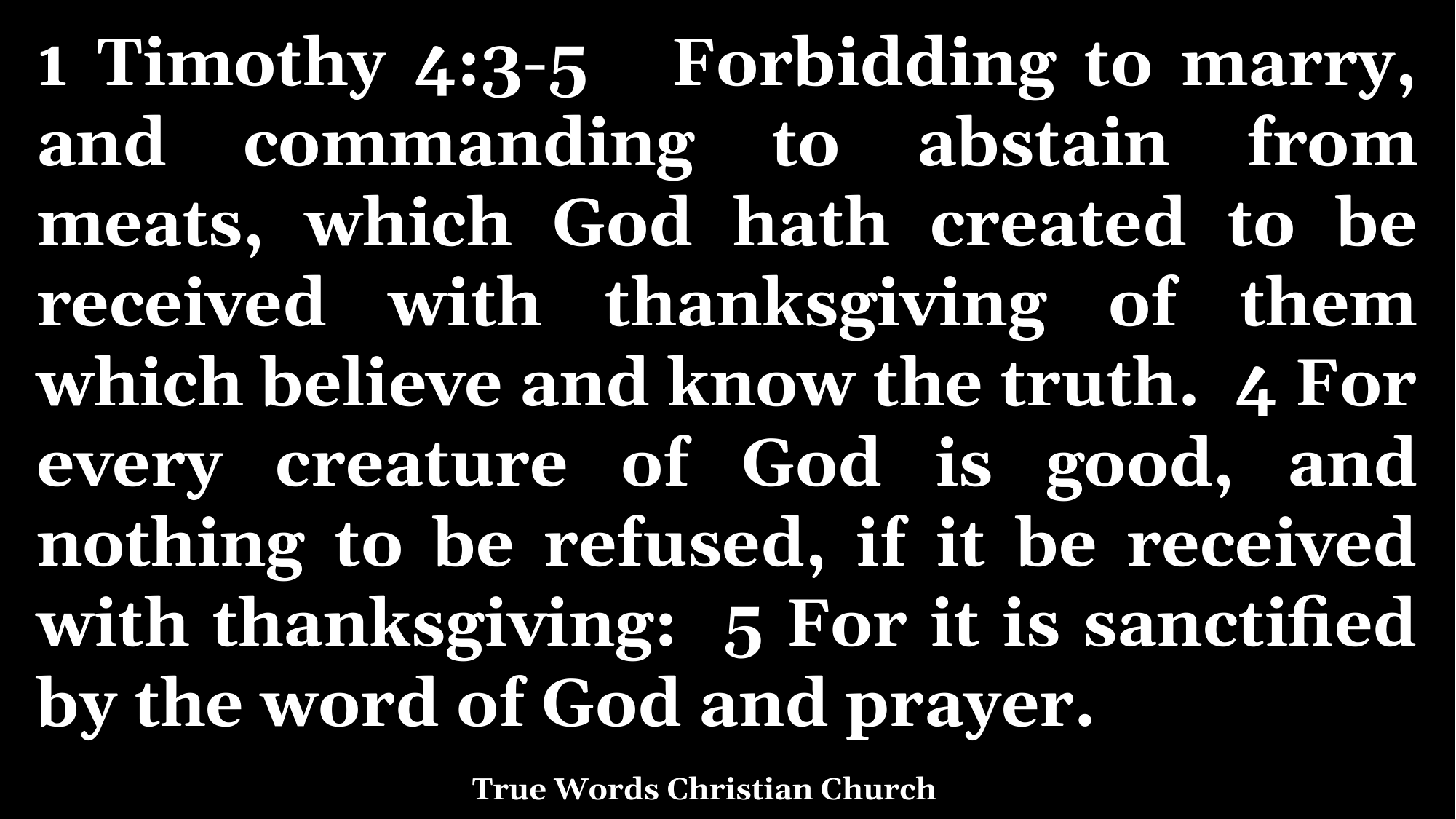

1 Timothy 4:3-5   Forbidding to marry, and commanding to abstain from meats, which God hath created to be received with thanksgiving of them which believe and know the truth.  4 For every creature of God is good, and nothing to be refused, if it be received with thanksgiving:  5 For it is sanctified by the word of God and prayer.
True Words Christian Church